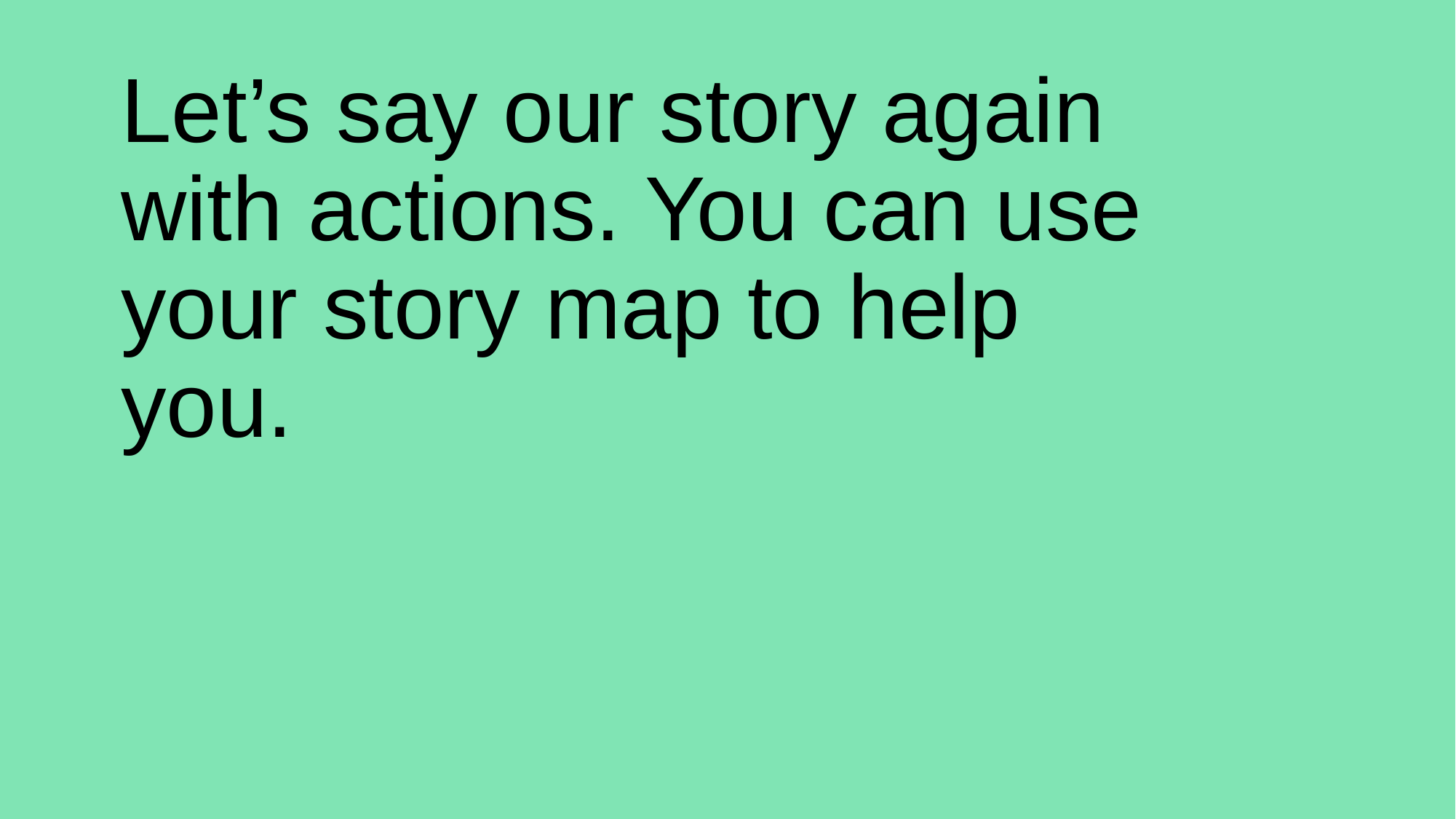

Let’s say our story again with actions. You can use your story map to help you.